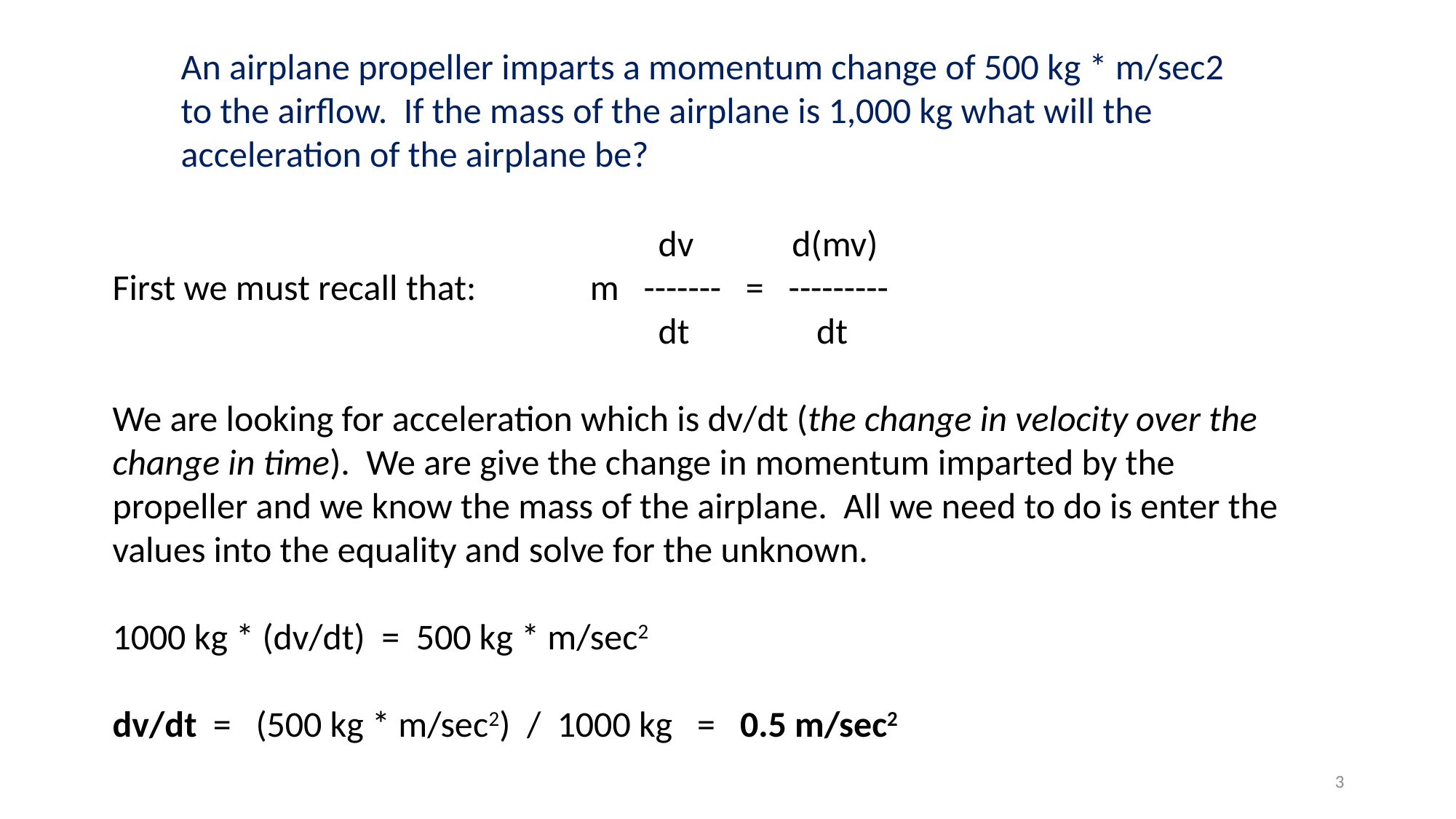

An airplane propeller imparts a momentum change of 500 kg * m/sec2 to the airflow.  If the mass of the airplane is 1,000 kg what will the acceleration of the airplane be?
					dv	   d(mv)
First we must recall that:	     m   -------   =   ---------
					dt	      dt

We are looking for acceleration which is dv/dt (the change in velocity over the change in time).  We are give the change in momentum imparted by the propeller and we know the mass of the airplane.  All we need to do is enter the values into the equality and solve for the unknown.

1000 kg * (dv/dt)  =  500 kg * m/sec2

dv/dt  =   (500 kg * m/sec2)  /  1000 kg   =   0.5 m/sec2
3